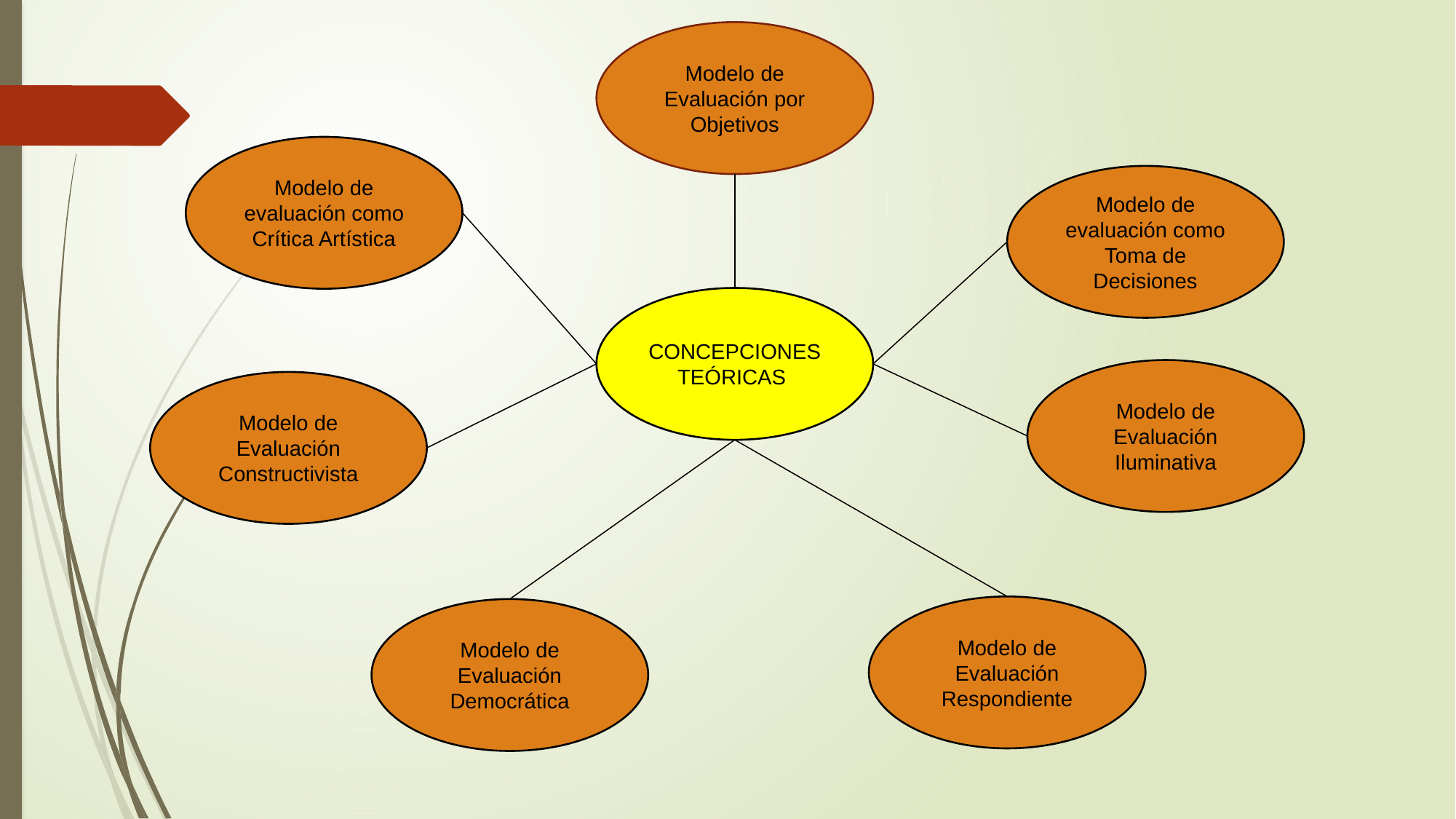

Modelo de Evaluación por Objetivos
Modelo de evaluación como Crítica Artística
Modelo de evaluación como Toma de Decisiones
CONCEPCIONES TEÓRICAS
Modelo de Evaluación Iluminativa
Modelo de Evaluación Constructivista
Modelo de Evaluación Respondiente
Modelo de Evaluación Democrática